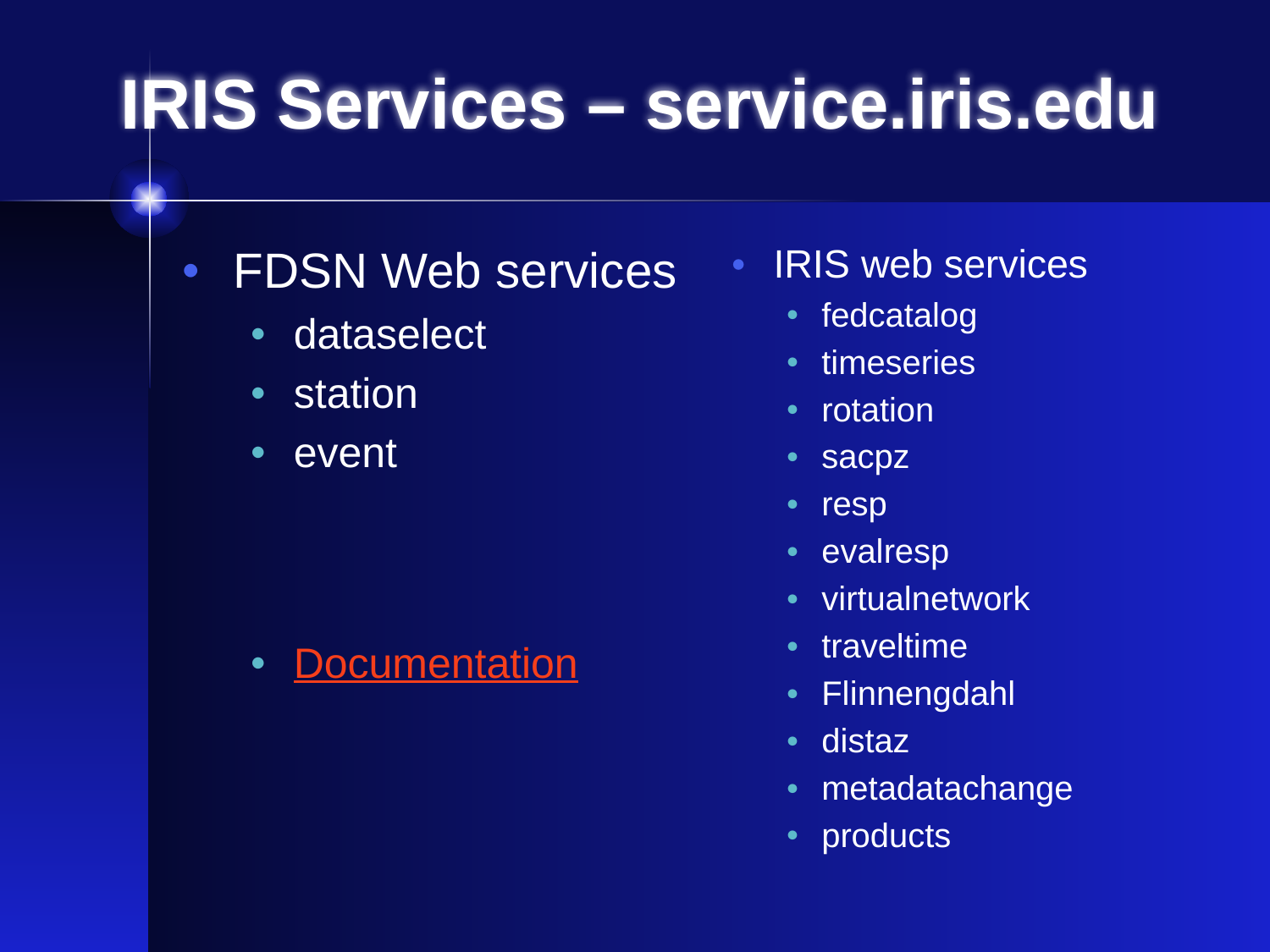

# IRIS Services – service.iris.edu
FDSN Web services
dataselect
station
event

Documentation

IRIS web services
fedcatalog
timeseries
rotation
sacpz
resp
evalresp
virtualnetwork
traveltime
Flinnengdahl
distaz
metadatachange
products